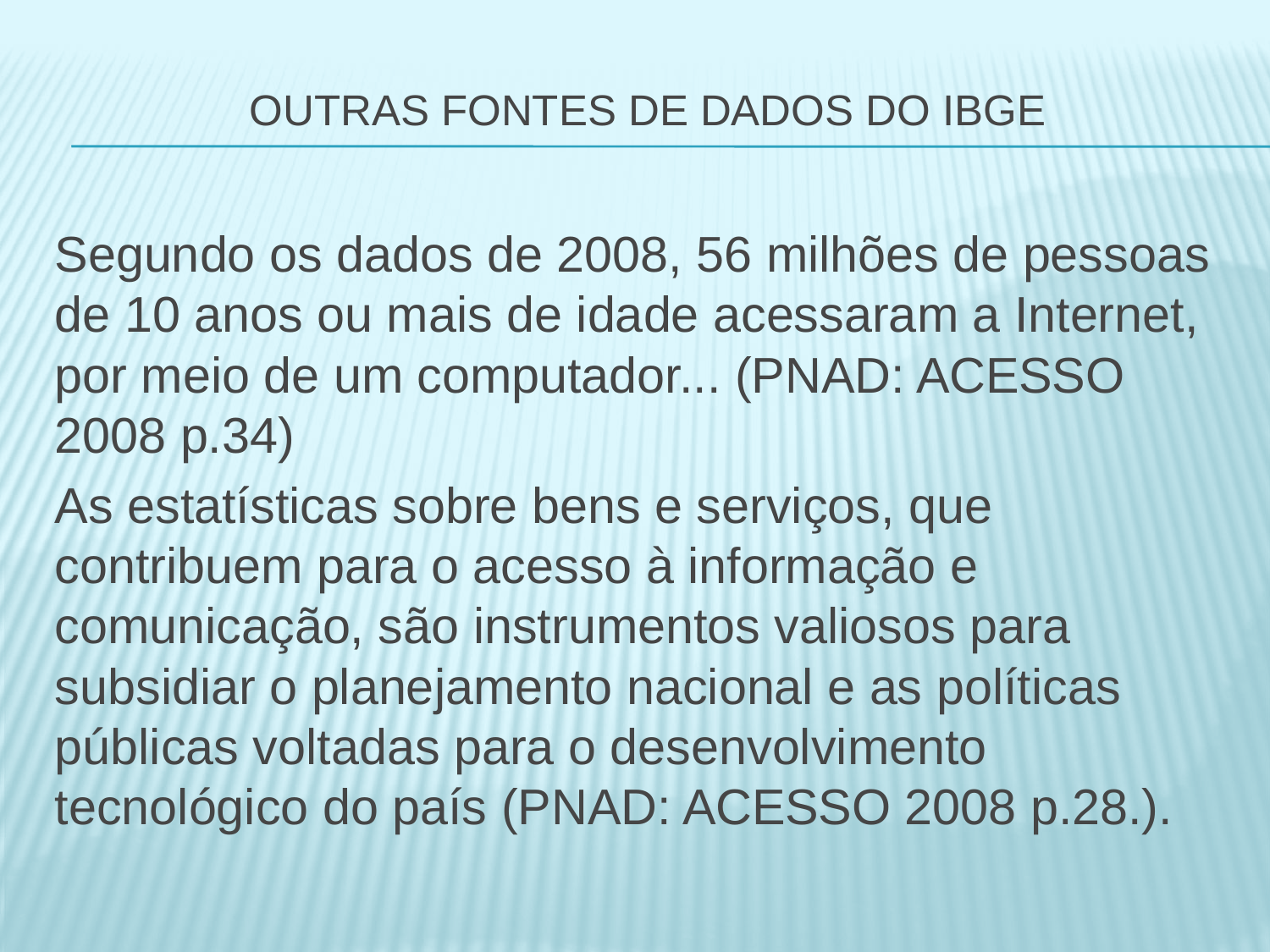

# Outras fontes de dados do IBGE
Segundo os dados de 2008, 56 milhões de pessoas de 10 anos ou mais de idade acessaram a Internet, por meio de um computador... (PNAD: ACESSO 2008 p.34)
As estatísticas sobre bens e serviços, que contribuem para o acesso à informação e comunicação, são instrumentos valiosos para subsidiar o planejamento nacional e as políticas públicas voltadas para o desenvolvimento tecnológico do país (PNAD: ACESSO 2008 p.28.).